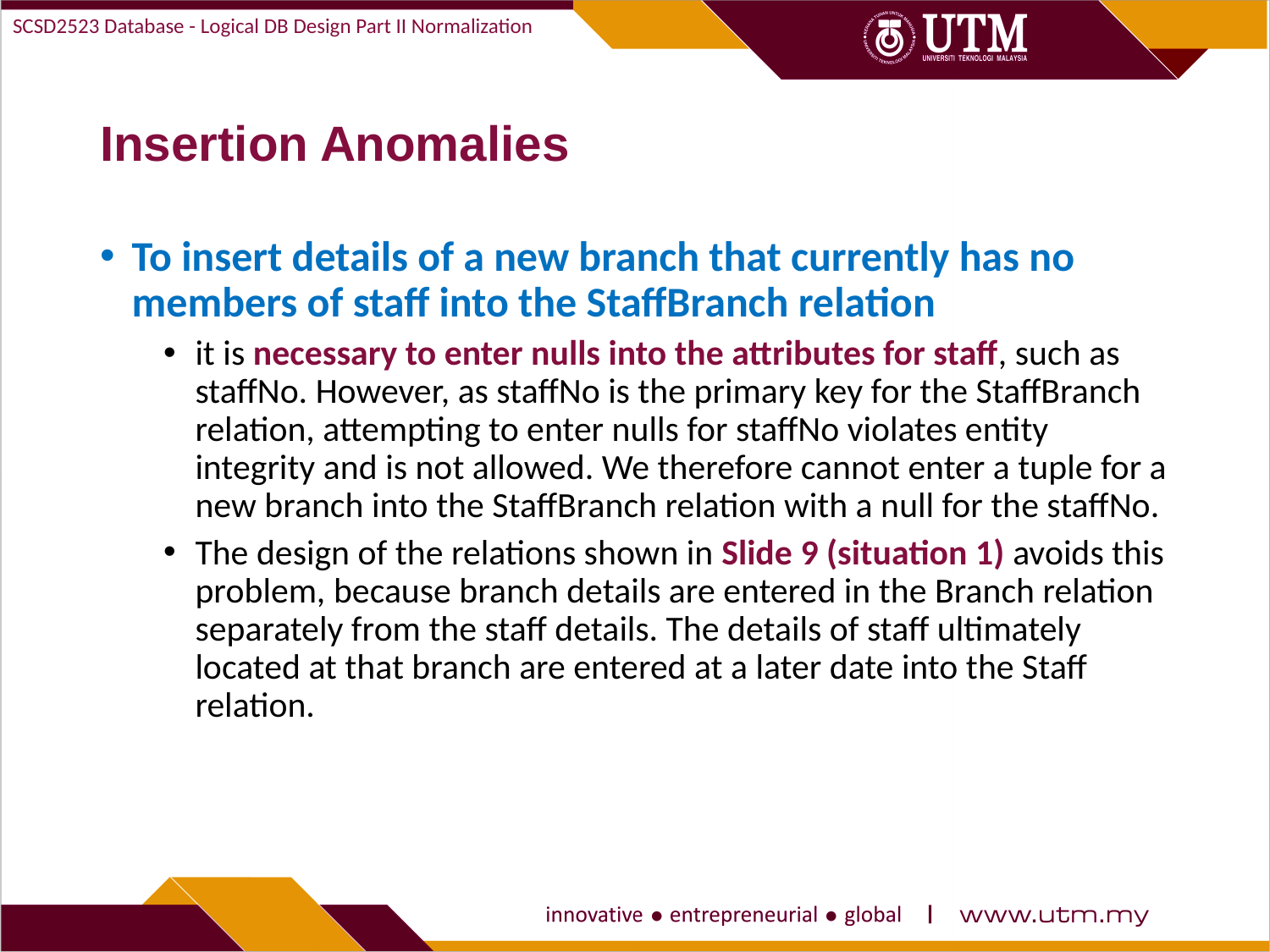

SCSD2523 Database - Logical DB Design Part II Normalization
# Insertion Anomalies
To insert details of a new branch that currently has no members of staff into the StaffBranch relation
it is necessary to enter nulls into the attributes for staff, such as staffNo. However, as staffNo is the primary key for the StaffBranch relation, attempting to enter nulls for staffNo violates entity integrity and is not allowed. We therefore cannot enter a tuple for a new branch into the StaffBranch relation with a null for the staffNo.
The design of the relations shown in Slide 9 (situation 1) avoids this problem, because branch details are entered in the Branch relation separately from the staff details. The details of staff ultimately located at that branch are entered at a later date into the Staff relation.

12